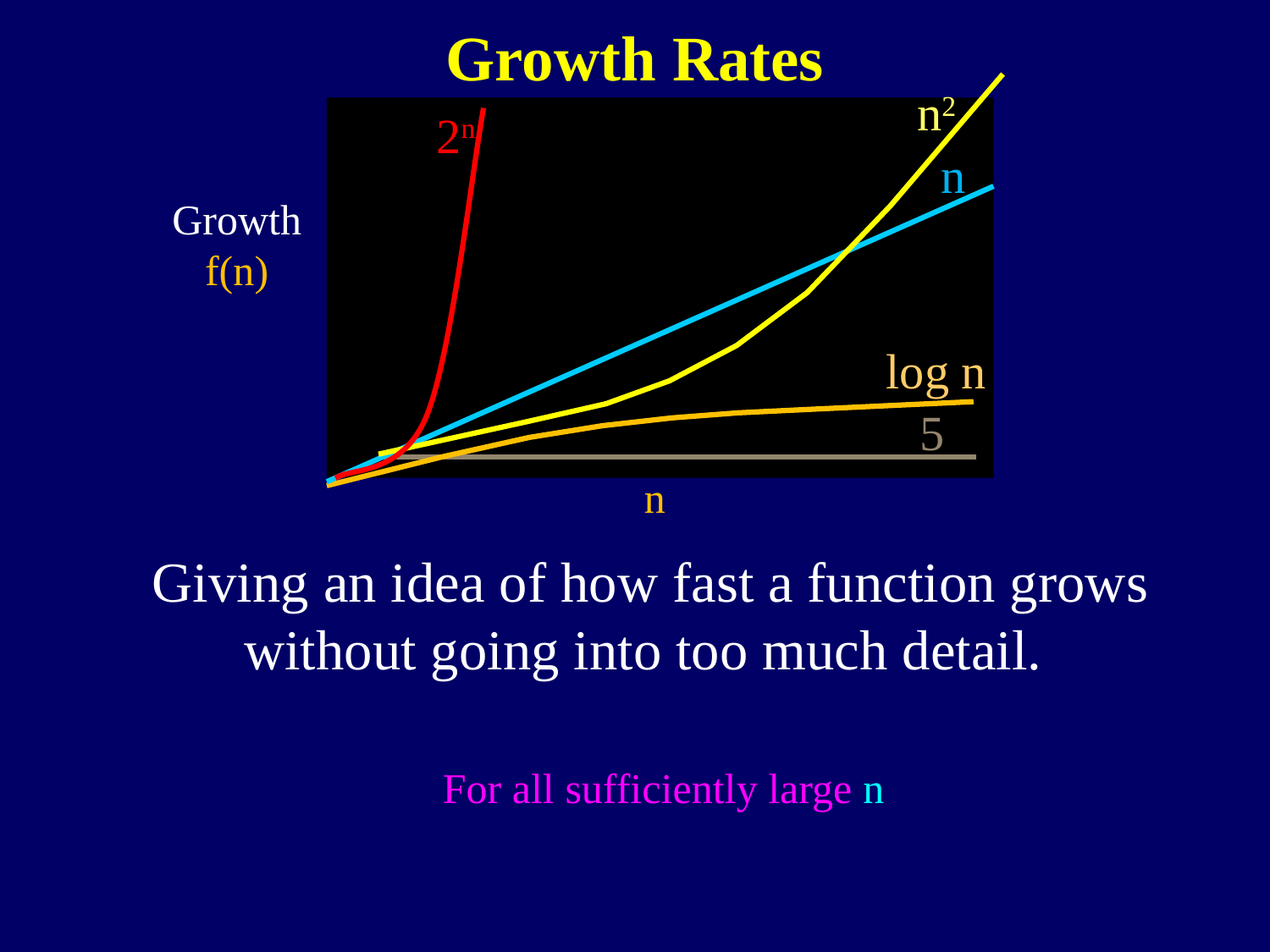

Growth Rates

n2

Growth
f(n)
n
2n

n

log n

5
Giving an idea of how fast a function grows without going into too much detail.

For all sufficiently large n